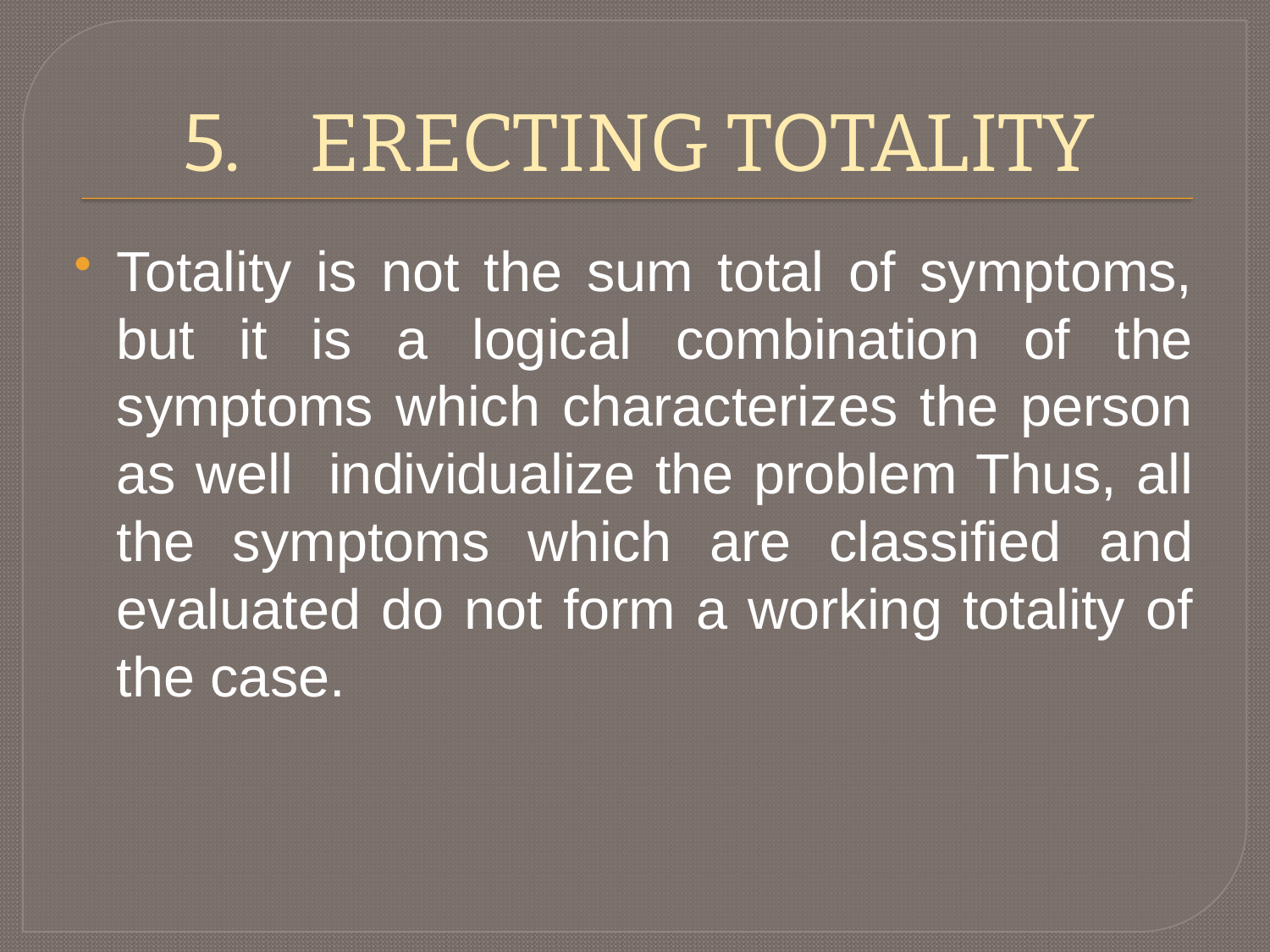

# 5. 	ERECTING TOTALITY
Totality is not the sum total of symptoms, but it is a logical combination of the symptoms which characterizes the person as well  individualize the problem Thus, all the symptoms which are classified and evaluated do not form a working totality of the case.